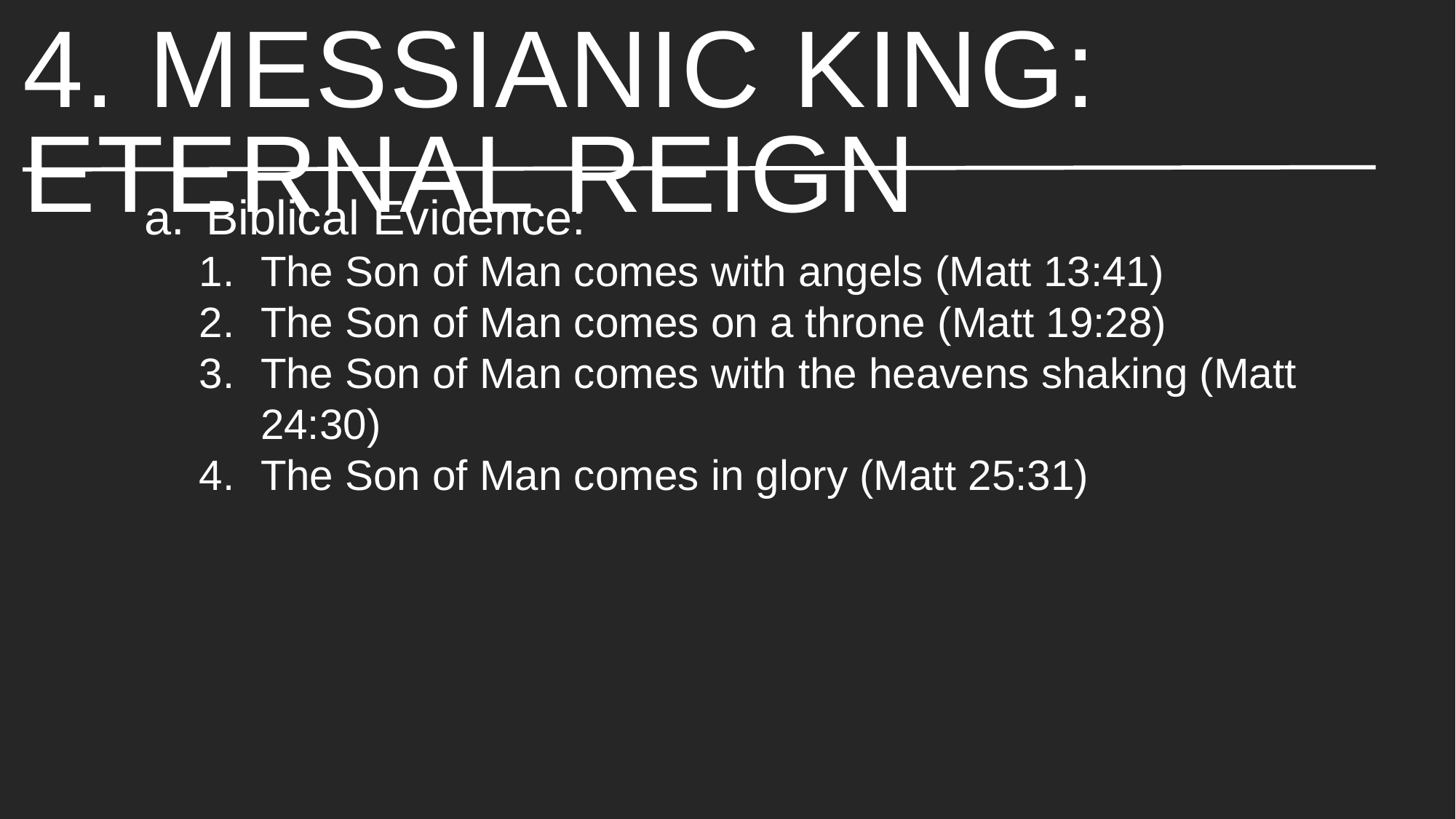

# 4. Messianic King: Eternal Reign
Biblical Evidence:
The Son of Man comes with angels (Matt 13:41)
The Son of Man comes on a throne (Matt 19:28)
The Son of Man comes with the heavens shaking (Matt 24:30)
The Son of Man comes in glory (Matt 25:31)